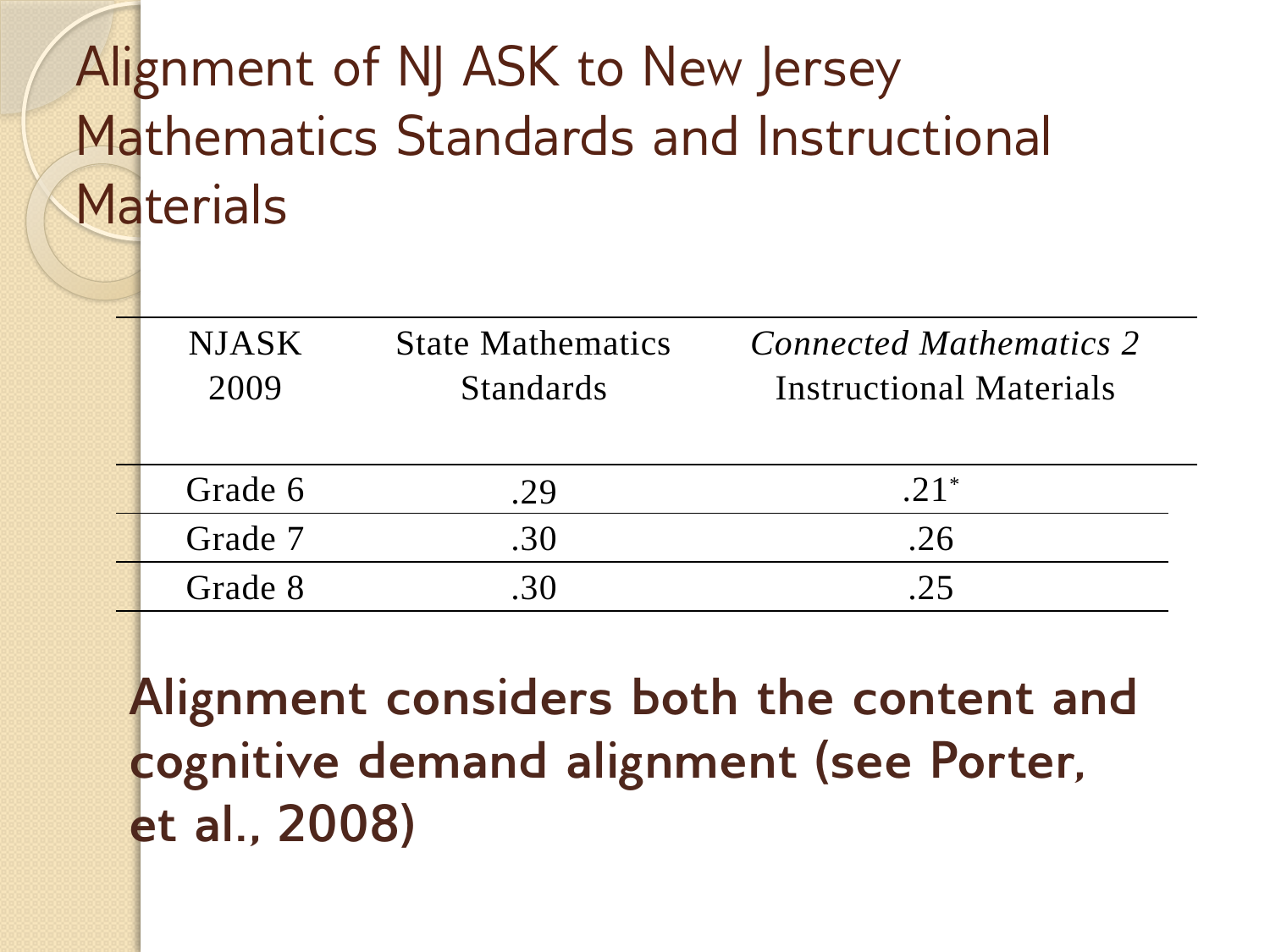

# Alignment of NJ ASK to New Jersey Mathematics Standards and Instructional Materials
| NJASK 2009 | State Mathematics Standards | Connected Mathematics 2 Instructional Materials |  |
| --- | --- | --- | --- |
| Grade 6 | .29 | .21\* |  |
| Grade 7 | .30 | .26 |  |
| Grade 8 | .30 | .25 |  |
Alignment considers both the content and cognitive demand alignment (see Porter, et al., 2008)